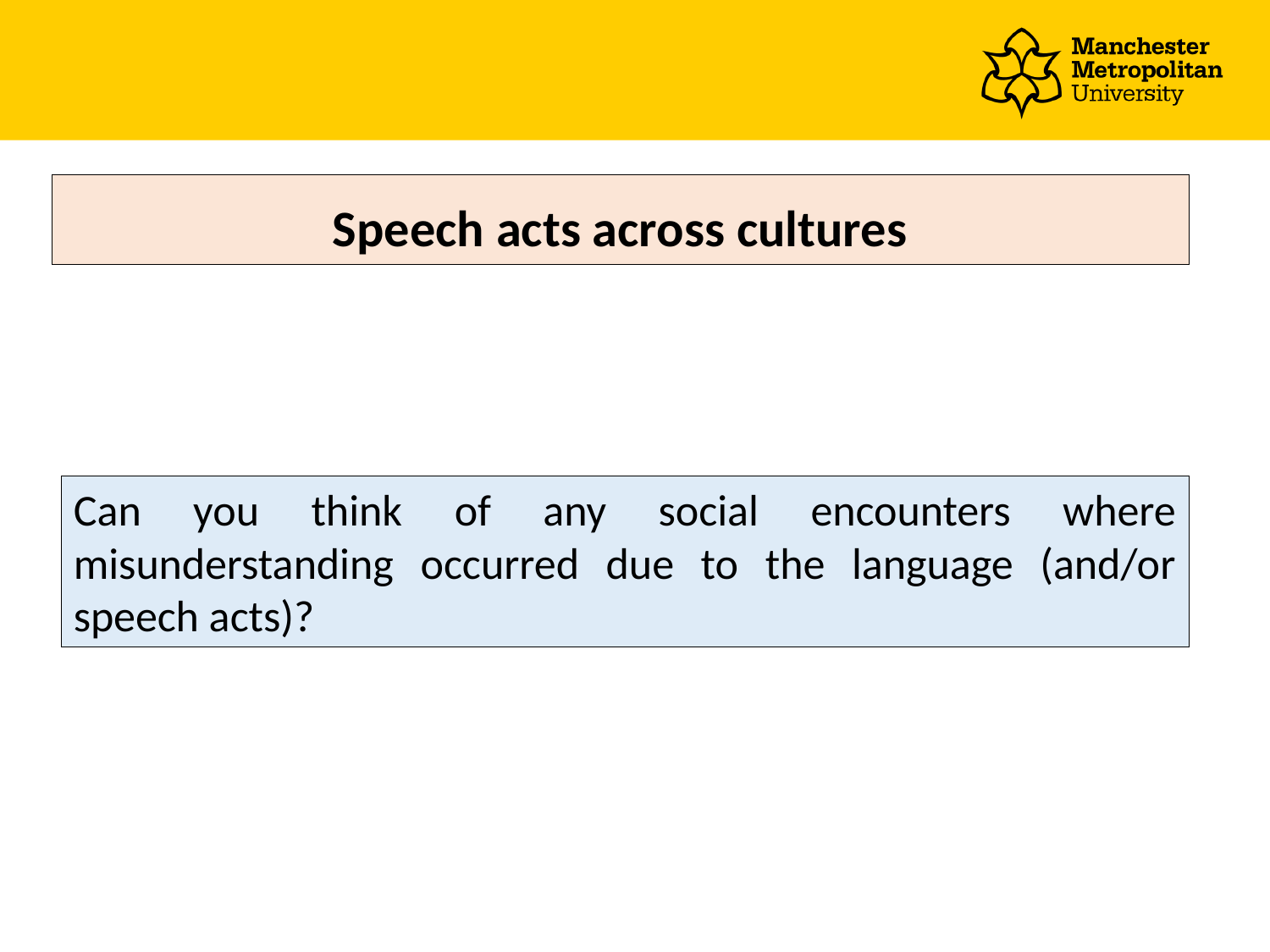

# Speech acts across cultures
Can you think of any social encounters where misunderstanding occurred due to the language (and/or speech acts)?